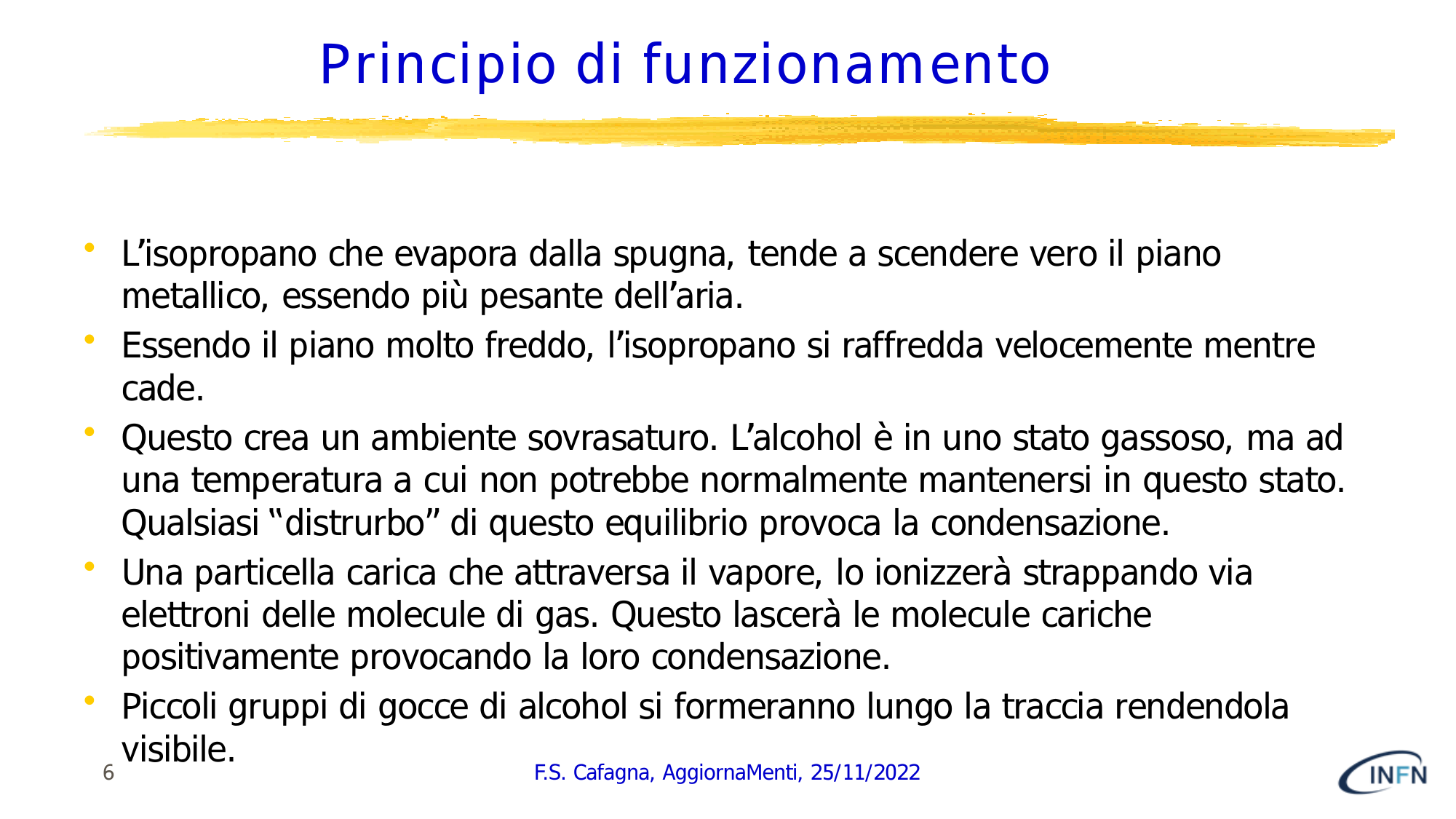

# Principio di funzionamento
L’isopropano che evapora dalla spugna, tende a scendere vero il piano metallico, essendo più pesante dell’aria.
Essendo il piano molto freddo, l’isopropano si raffredda velocemente mentre cade.
Questo crea un ambiente sovrasaturo. L’alcohol è in uno stato gassoso, ma ad una temperatura a cui non potrebbe normalmente mantenersi in questo stato. Qualsiasi “distrurbo” di questo equilibrio provoca la condensazione.
Una particella carica che attraversa il vapore, lo ionizzerà strappando via elettroni delle molecule di gas. Questo lascerà le molecule cariche positivamente provocando la loro condensazione.
Piccoli gruppi di gocce di alcohol si formeranno lungo la traccia rendendola visibile.
6
F.S. Cafagna, AggiornaMenti, 25/11/2022